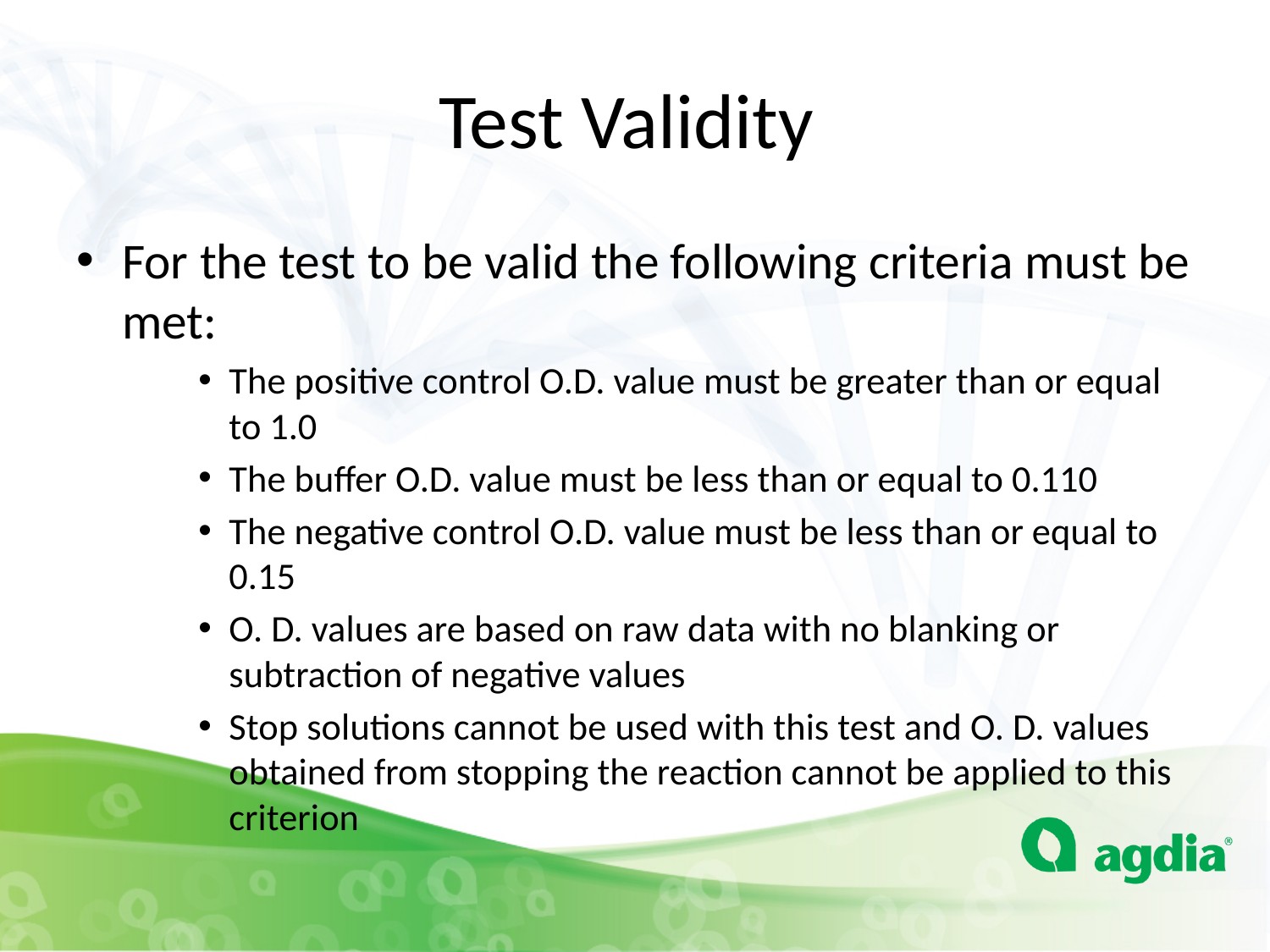

# Test Validity
For the test to be valid the following criteria must be met:
The positive control O.D. value must be greater than or equal to 1.0
The buffer O.D. value must be less than or equal to 0.110
The negative control O.D. value must be less than or equal to 0.15
O. D. values are based on raw data with no blanking or subtraction of negative values
Stop solutions cannot be used with this test and O. D. values obtained from stopping the reaction cannot be applied to this criterion